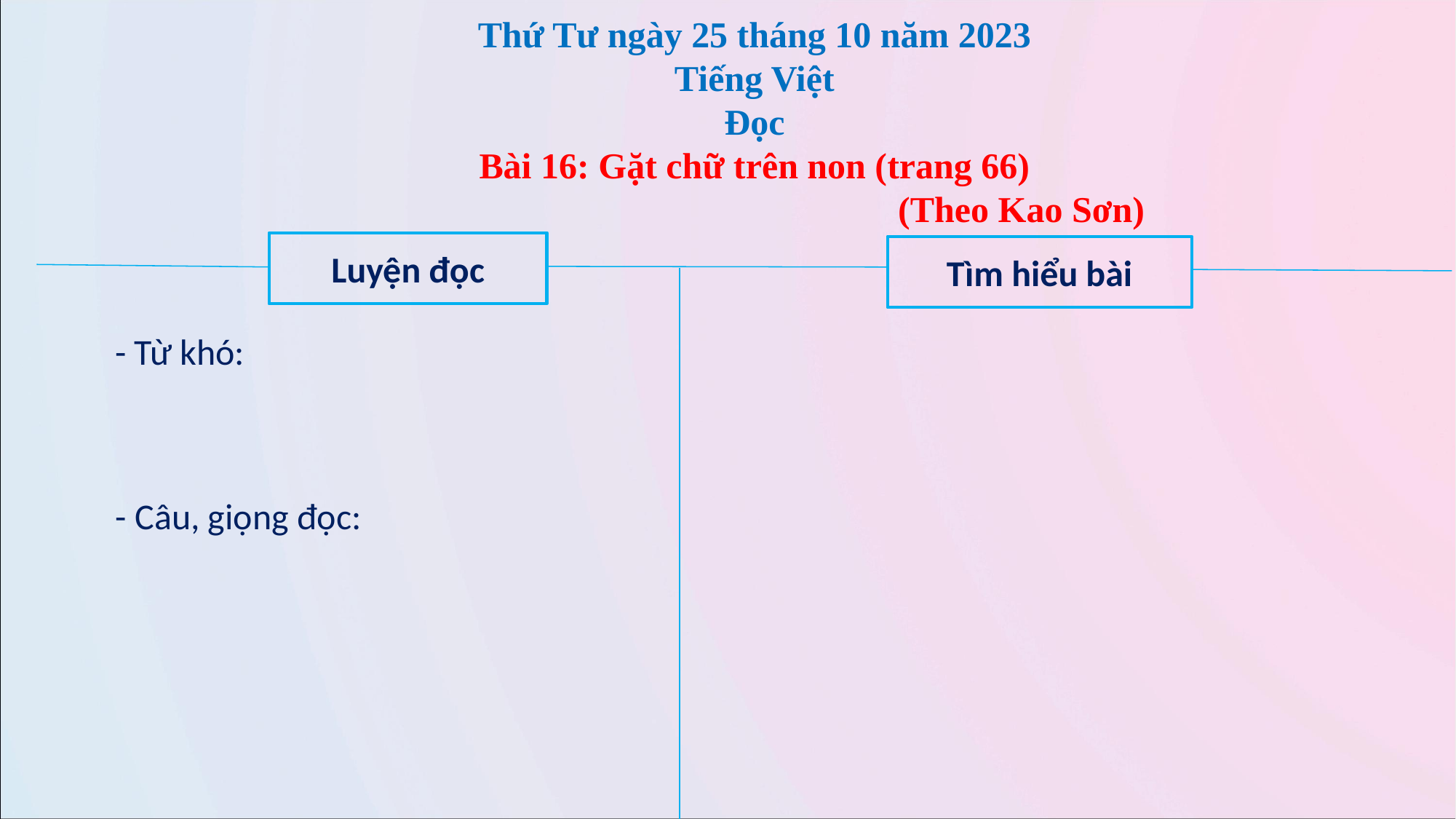

Thứ Tư ngày 25 tháng 10 năm 2023
Tiếng Việt
Đọc
Bài 16: Gặt chữ trên non (trang 66)
(Theo Kao Sơn)
Luyện đọc
Tìm hiểu bài

- Từ khó:
- Câu, giọng đọc: